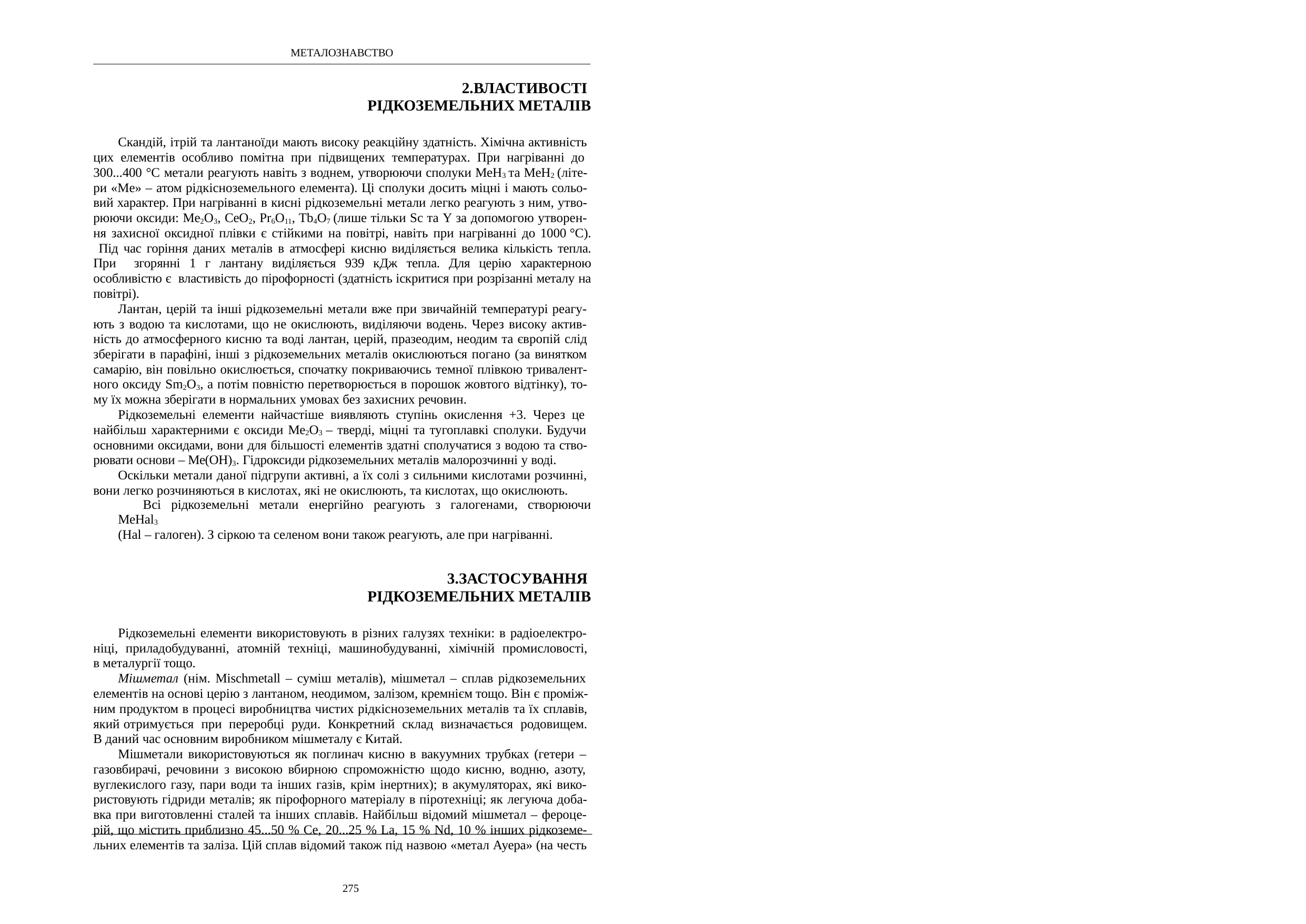

МЕТАЛОЗНАВСТВО

ВЛАСТИВОСТІ  РІДКОЗЕМЕЛЬНИХ МЕТАЛІВ

Скандій, ітрій та лантаноїди мають високу реакційну здатність. Хімічна активність  цих елементів особливо помітна при підвищених температурах. При нагріванні до  300...400 °C метали реагують навіть з воднем, утворюючи сполуки МеH3 та МеH2 (літе-  ри «Ме» – атом рідкісноземельного елемента). Ці сполуки досить міцні і мають сольо-  вий характер. При нагріванні в кисні рідкоземельні метали легко реагують з ним, утво-  рюючи оксиди: Ме2O3, CeO2, Pr6O11, Tb4O7 (лише тільки Sc та Y за допомогою утворен-  ня захисної оксидної плівки є стійкими на повітрі, навіть при нагріванні до 1000 °C).  Під час горіння даних металів в атмосфері кисню виділяється велика кількість тепла. При  згорянні 1 г лантану виділяється 939 кДж тепла. Для церію характерною особливістю є  властивість до пірофорності (здатність іскритися при розрізанні металу на повітрі).
Лантан, церій та інші рідкоземельні метали вже при звичайній температурі реагу-  ють з водою та кислотами, що не окислюють, виділяючи водень. Через високу актив-  ність до атмосферного кисню та воді лантан, церій, празеодим, неодим та європій слід  зберігати в парафіні, інші з рідкоземельних металів окислюються погано (за винятком  самарію, він повільно окислюється, спочатку покриваючись темної плівкою тривалент-  ного оксиду Sm2O3, а потім повністю перетворюється в порошок жовтого відтінку), то-  му їх можна зберігати в нормальних умовах без захисних речовин.
Рідкоземельні елементи найчастіше виявляють ступінь окислення +3. Через це  найбільш характерними є оксиди Ме2O3 – тверді, міцні та тугоплавкі сполуки. Будучи  основними оксидами, вони для більшості елементів здатні сполучатися з водою та ство-  рювати основи – Ме(OH)3. Гідроксиди рідкоземельних металів малорозчинні у воді.
Оскільки метали даної підгрупи активні, а їх солі з сильними кислотами розчинні,  вони легко розчиняються в кислотах, які не окислюють, та кислотах, що окислюють.
Всі рідкоземельні метали енергійно реагують з галогенами, створюючи МеHal3
(Hal – галоген). З сіркою та селеном вони також реагують, але при нагріванні.

ЗАСТОСУВАННЯ  РІДКОЗЕМЕЛЬНИХ МЕТАЛІВ

Рідкоземельні елементи використовують в різних галузях техніки: в радіоелектро-  ніці, приладобудуванні, атомній техніці, машинобудуванні, хімічній промисловості,  в металургії тощо.
Мішметал (нім. Mischmetall – суміш металів), мішметал – сплав рідкоземельних  елементів на основі церію з лантаном, неодимом, залізом, кремнієм тощо. Він є проміж-  ним продуктом в процесі виробництва чистих рідкісноземельних металів та їх сплавів,  який отримується при переробці руди. Конкретний склад визначається родовищем.  В даний час основним виробником мішметалу є Китай.
Мішметали використовуються як поглинач кисню в вакуумних трубках (гетери –  газовбирачі, речовини з високою вбирною спроможністю щодо кисню, водню, азоту,  вуглекислого газу, пари води та інших газів, крім інертних); в акумуляторах, які вико-  ристовують гідриди металів; як пірофорного матеріалу в піротехніці; як легуюча доба-  вка при виготовленні сталей та інших сплавів. Найбільш відомий мішметал – фероце-  рій, що містить приблизно 45...50 % Се, 20...25 % La, 15 % Nd, 10 % інших рідкоземе-  льних елементів та заліза. Цій сплав відомий також під назвою «метал Ауера» (на честь

275